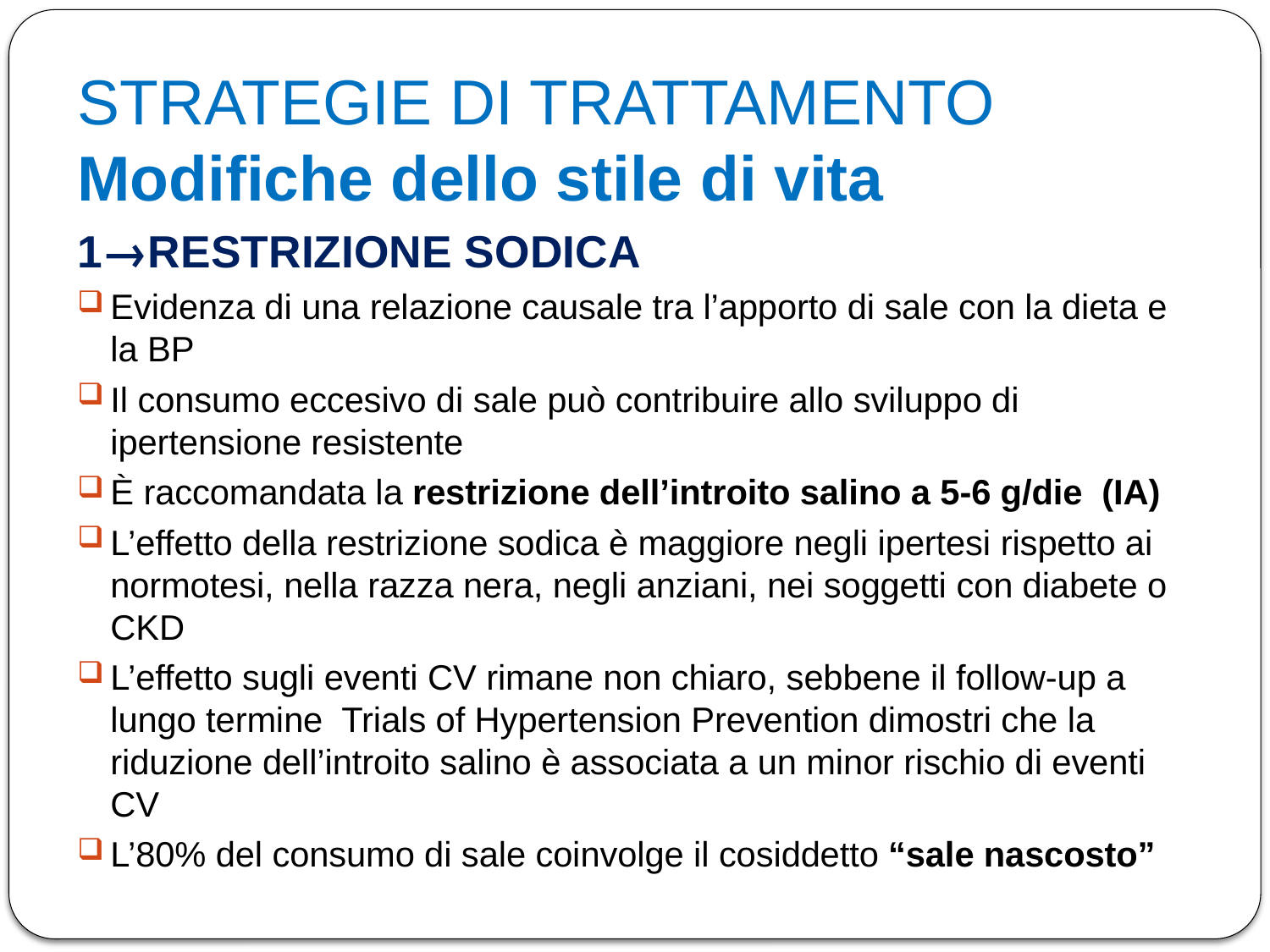

# STRATEGIE DI TRATTAMENTO Modifiche dello stile di vita
1→RESTRIZIONE SODICA
Evidenza di una relazione causale tra l’apporto di sale con la dieta e la BP
Il consumo eccesivo di sale può contribuire allo sviluppo di ipertensione resistente
È raccomandata la restrizione dell’introito salino a 5-6 g/die  (IA)
L’effetto della restrizione sodica è maggiore negli ipertesi rispetto ai normotesi, nella razza nera, negli anziani, nei soggetti con diabete o CKD
L’effetto sugli eventi CV rimane non chiaro, sebbene il follow-up a lungo termine  Trials of Hypertension Prevention dimostri che la riduzione dell’introito salino è associata a un minor rischio di eventi CV
L’80% del consumo di sale coinvolge il cosiddetto “sale nascosto”